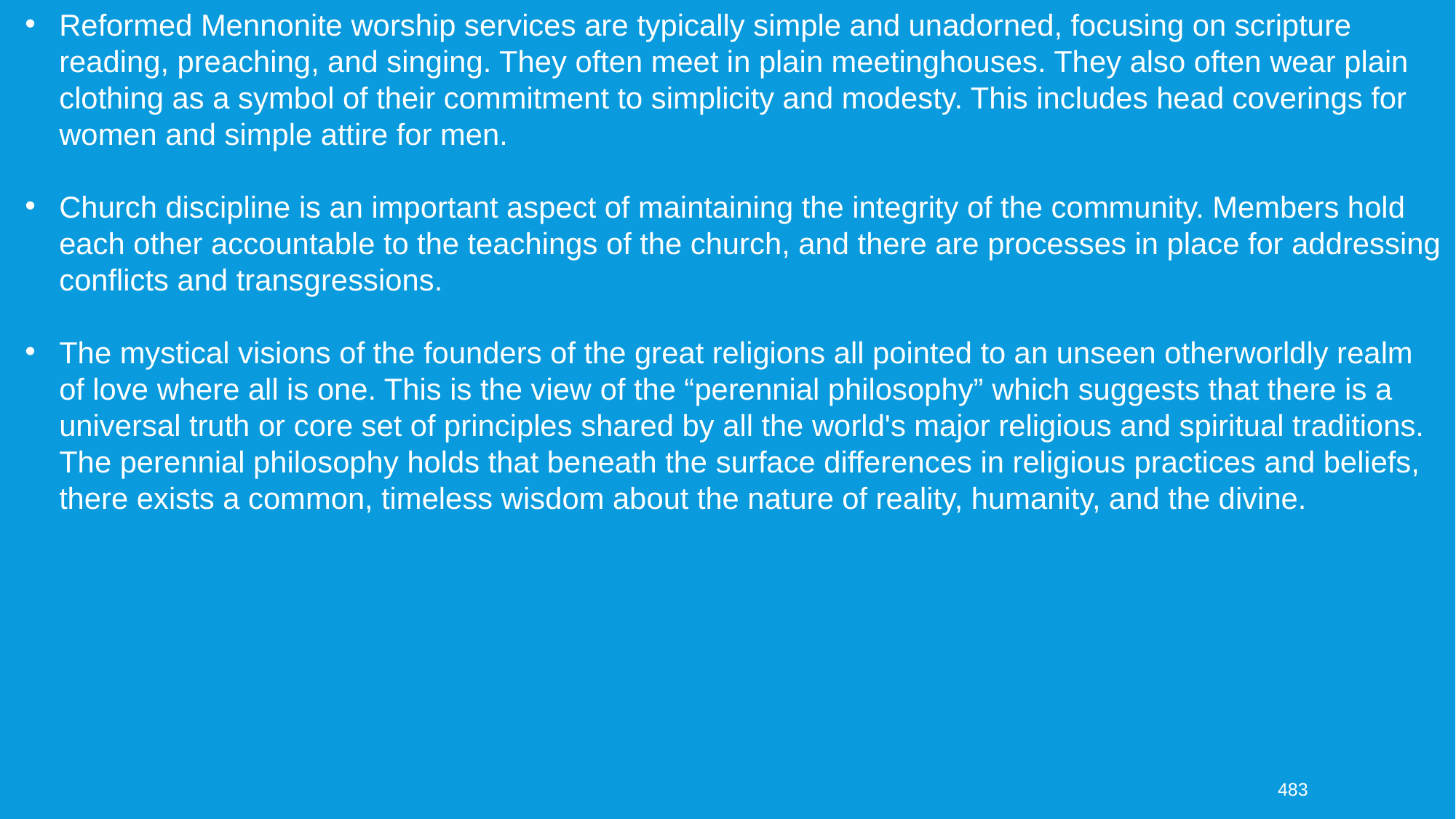

Reformed Mennonite worship services are typically simple and unadorned, focusing on scripture reading, preaching, and singing. They often meet in plain meetinghouses. They also often wear plain clothing as a symbol of their commitment to simplicity and modesty. This includes head coverings for women and simple attire for men.

Church discipline is an important aspect of maintaining the integrity of the community. Members hold each other accountable to the teachings of the church, and there are processes in place for addressing conflicts and transgressions.

The mystical visions of the founders of the great religions all pointed to an unseen otherworldly realm of love where all is one. This is the view of the “perennial philosophy” which suggests that there is a universal truth or core set of principles shared by all the world's major religious and spiritual traditions. The perennial philosophy holds that beneath the surface differences in religious practices and beliefs, there exists a common, timeless wisdom about the nature of reality, humanity, and the divine.

483